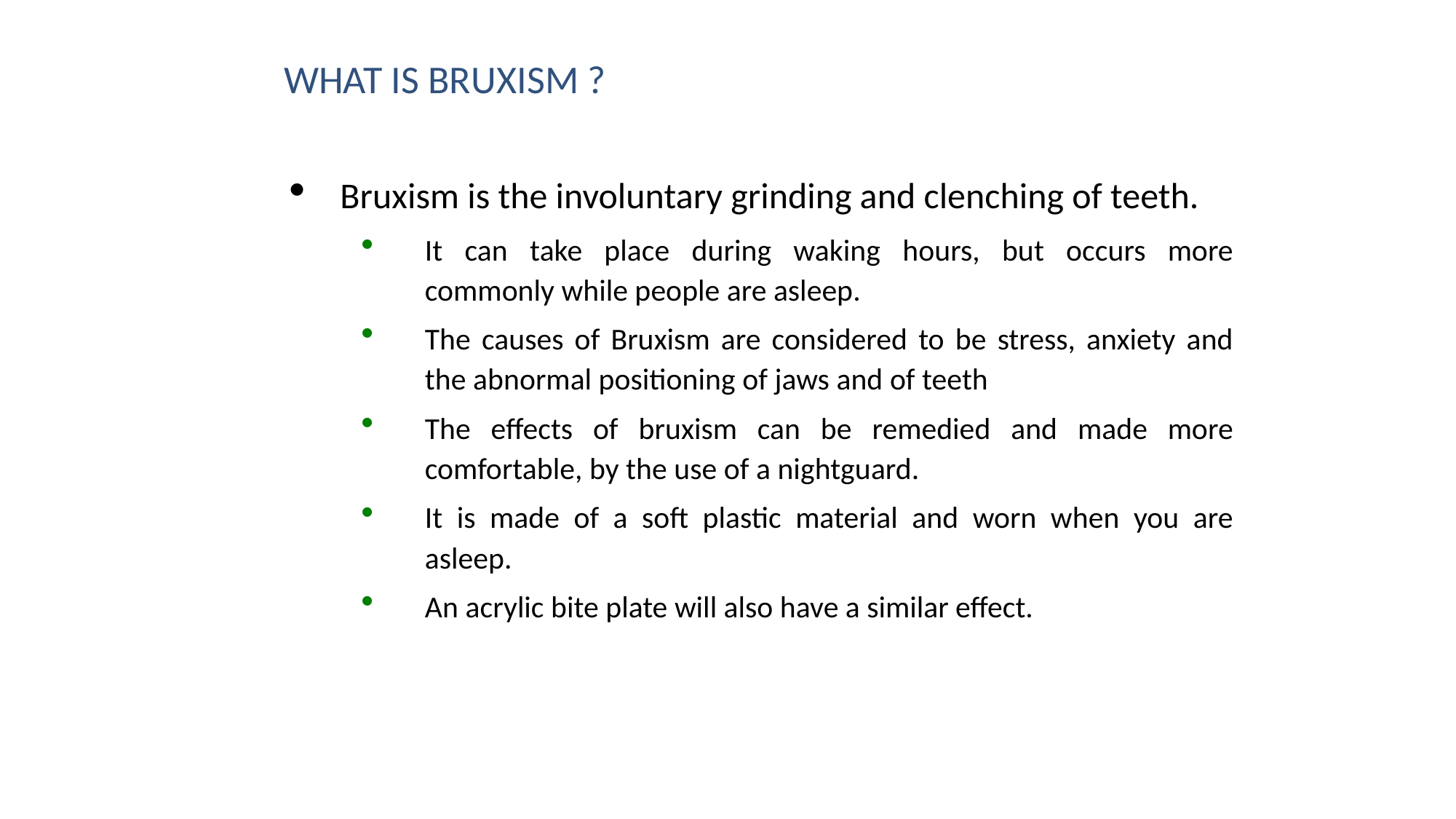

# WHAT IS BRUXISM ?
Bruxism is the involuntary grinding and clenching of teeth.
It can take place during waking hours, but occurs more commonly while people are asleep.
The causes of Bruxism are considered to be stress, anxiety and the abnormal positioning of jaws and of teeth
The effects of bruxism can be remedied and made more comfortable, by the use of a nightguard.
It is made of a soft plastic material and worn when you are asleep.
An acrylic bite plate will also have a similar effect.